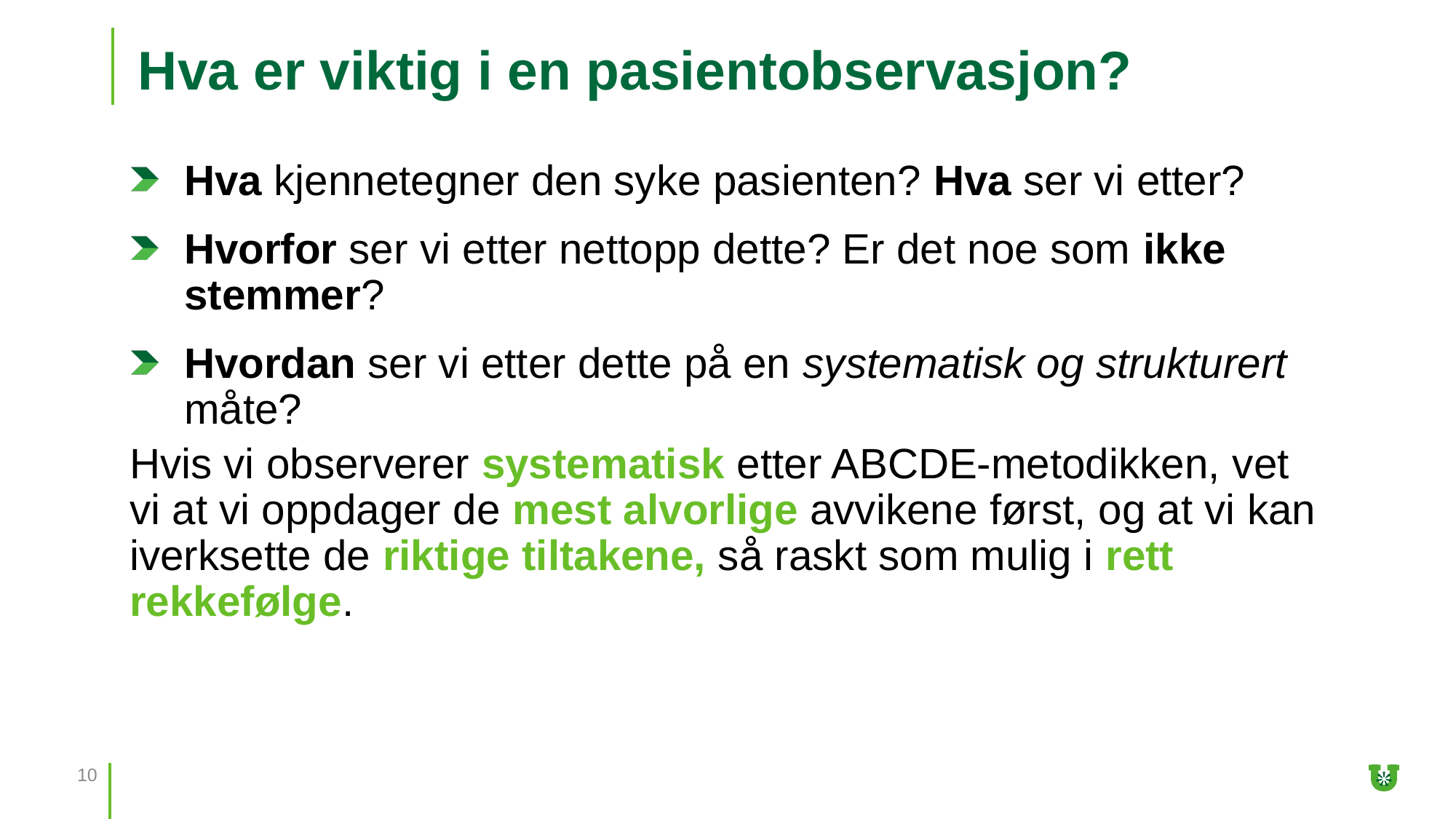

# Hva er viktig i en pasientobservasjon?
Hva kjennetegner den syke pasienten? Hva ser vi etter?
Hvorfor ser vi etter nettopp dette? Er det noe som ikke stemmer?
Hvordan ser vi etter dette på en systematisk og strukturert måte?
Hvis vi observerer systematisk etter ABCDE-metodikken, vet vi at vi oppdager de mest alvorlige avvikene først, ​og at vi kan iverksette de riktige tiltakene, ​så raskt som mulig i rett rekkefølge.​